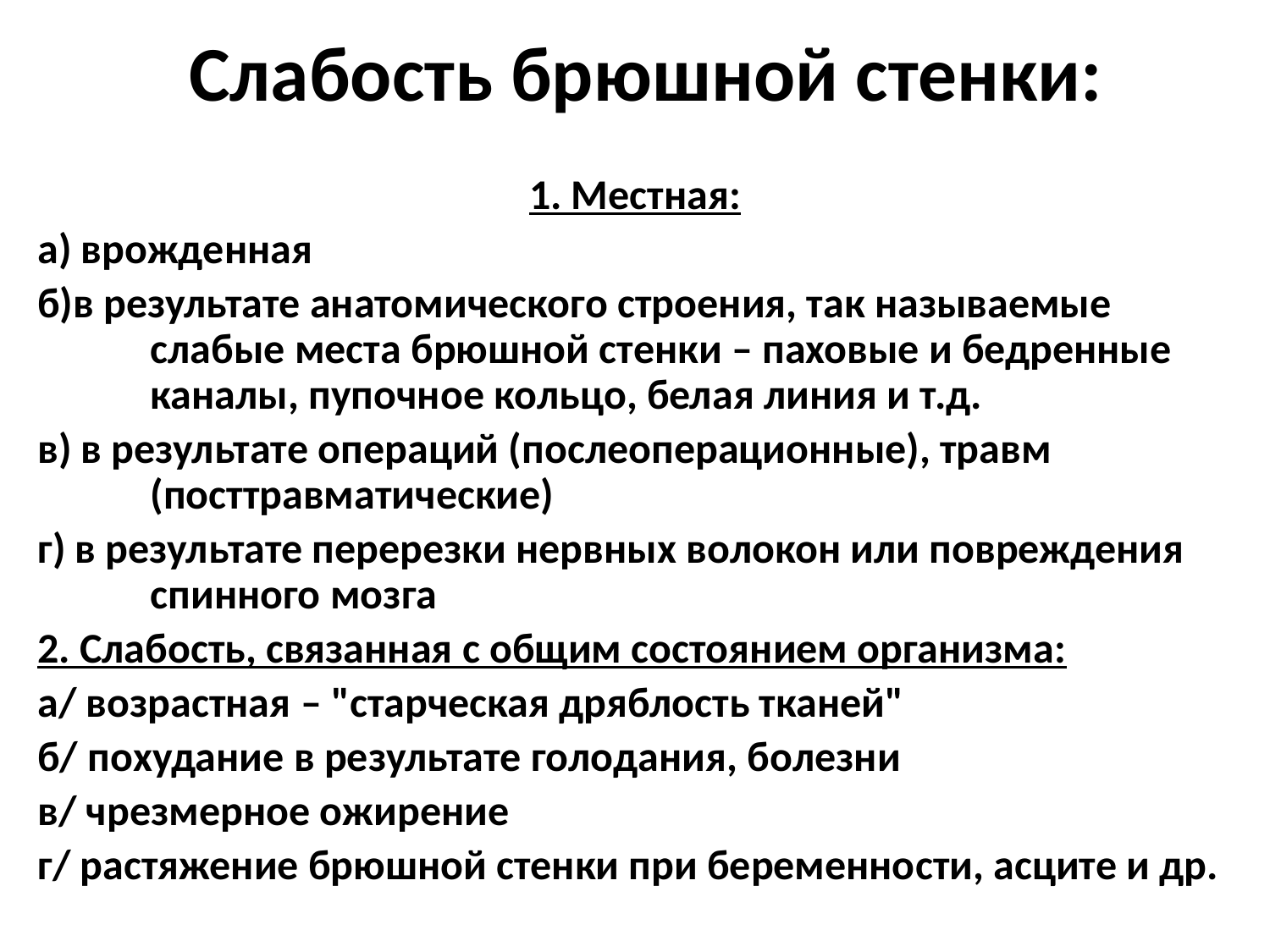

# Слабость брюшной стенки:
1. Местная:
а) врожденная
б)в результате анатомического строения, так называемые слабые места брюшной стенки – паховые и бедренные каналы, пупочное кольцо, белая линия и т.д.
в) в результате операций (послеоперационные), травм (посттравматические)
г) в результате перерезки нервных волокон или повреждения спинного мозга
2. Слабость, связанная с общим состоянием организма:
а/ возрастная – "старческая дряблость тканей"
б/ похудание в результате голодания, болезни
в/ чрезмерное ожирение
г/ растяжение брюшной стенки при беременности, асците и др.